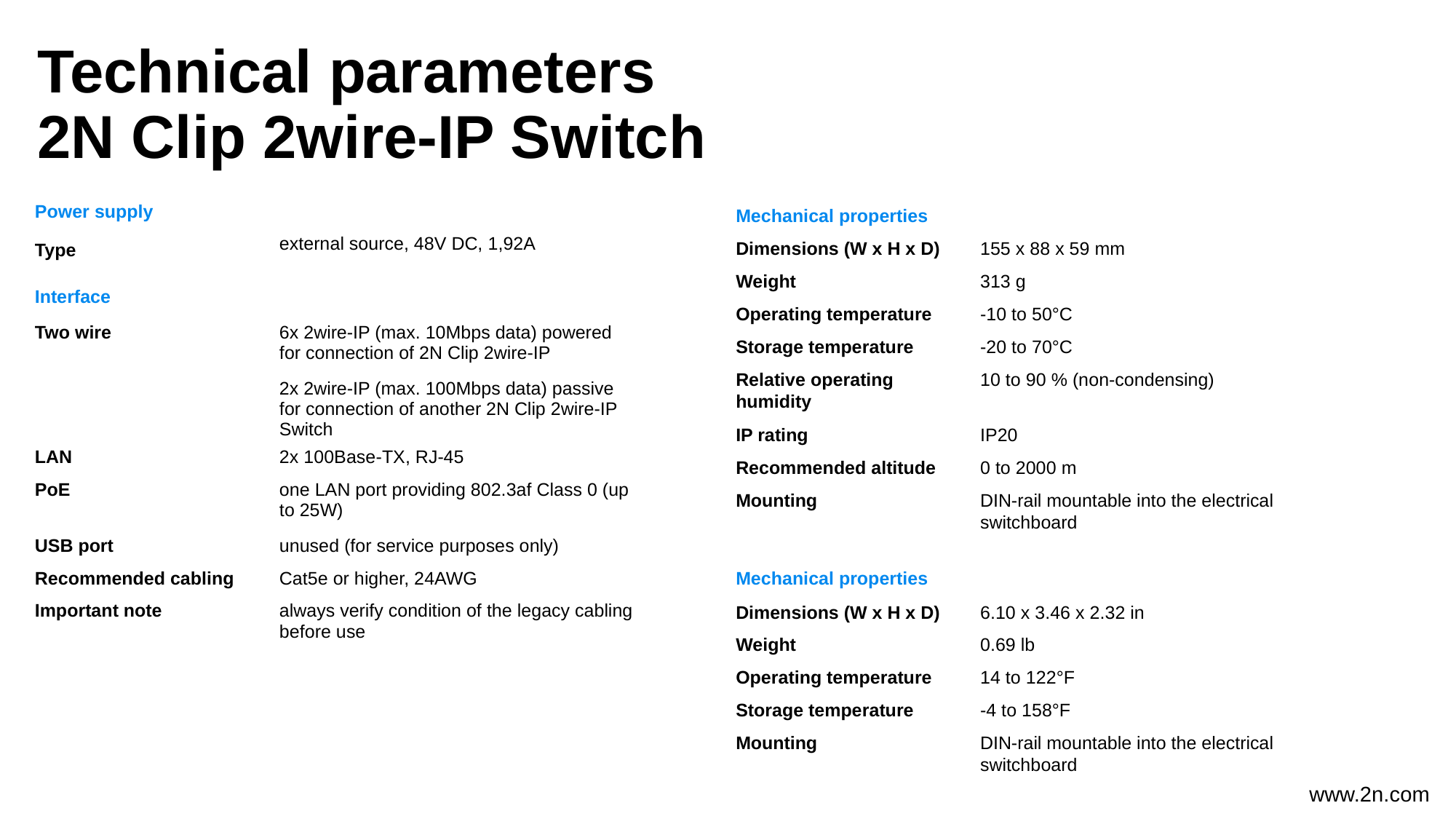

# Technical parameters 2N Clip 2wire-IP Switch
| Power supply |  |
| --- | --- |
| Type | external source, 48V DC, 1,92A |
| Interface |  |
| Two wire | 6x 2wire-IP (max. 10Mbps data) powered for connection of 2N Clip 2wire-IP |
|  | 2x 2wire-IP (max. 100Mbps data) passive for connection of another 2N Clip 2wire-IP Switch |
| LAN | 2x 100Base-TX, RJ-45 |
| PoE | one LAN port providing 802.3af Class 0 (up to 25W) |
| USB port | unused (for service purposes only) |
| Recommended cabling | Cat5e or higher, 24AWG |
| Important note | always verify condition of the legacy cabling before use |
| Mechanical properties |  |
| --- | --- |
| Dimensions (W x H x D) | 155 x 88 x 59 mm |
| Weight | 313 g |
| Operating temperature | -10 to 50°C |
| Storage temperature | -20 to 70°C |
| Relative operating humidity | 10 to 90 % (non-condensing) |
| IP rating | IP20 |
| Recommended altitude | 0 to 2000 m |
| Mounting | DIN-rail mountable into the electrical switchboard |
| Mechanical properties |  |
| Dimensions (W x H x D) | 6.10 x 3.46 x 2.32 in |
| Weight | 0.69 lb |
| Operating temperature | 14 to 122°F |
| Storage temperature | -4 to 158°F |
| Mounting | DIN-rail mountable into the electrical switchboard |